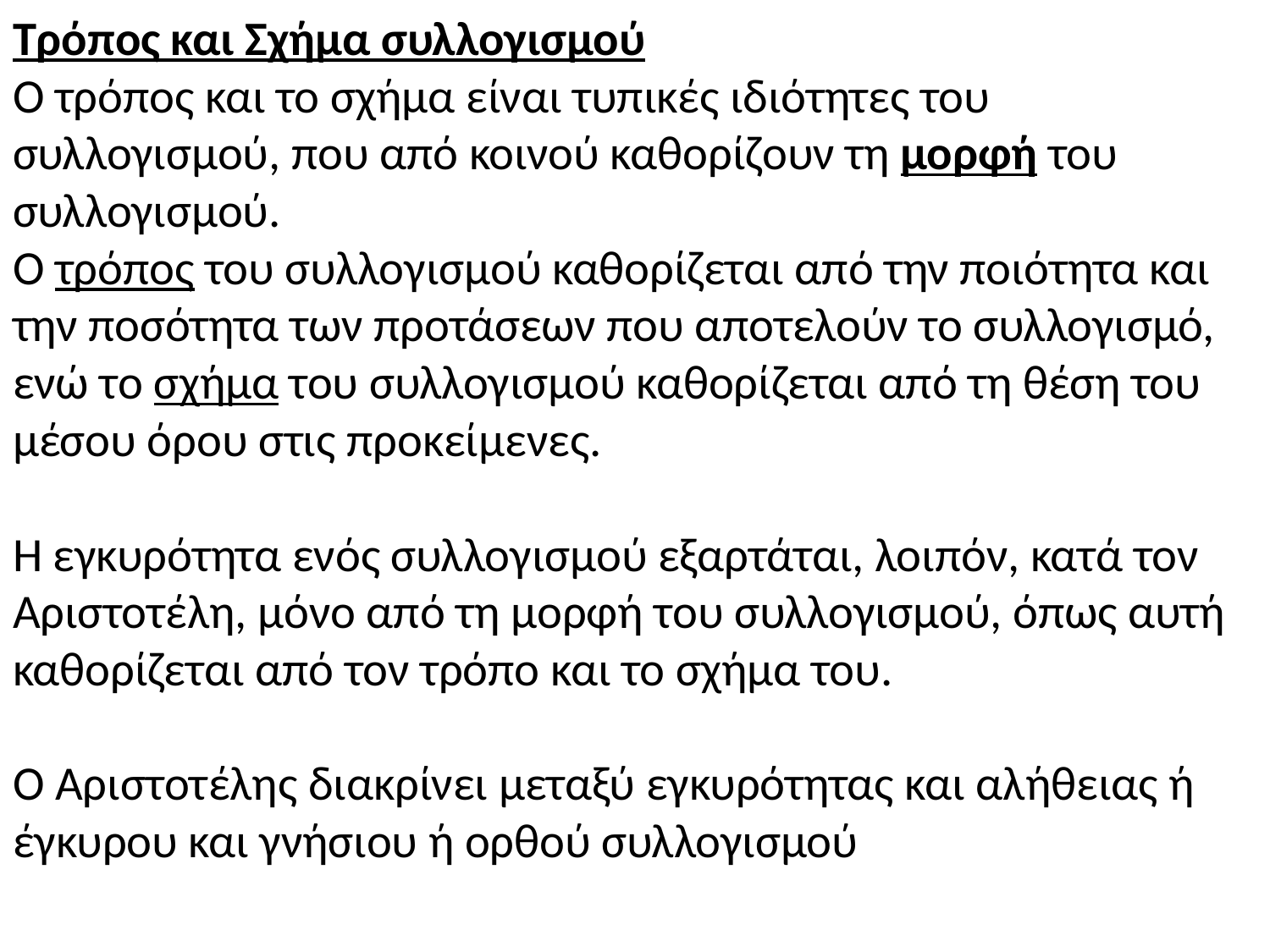

Τρόπος και Σχήμα συλλογισμού
Ο τρόπος και το σχήμα είναι τυπικές ιδιότητες του συλλογισμού, που από κοινού καθορίζουν τη μορφή του συλλογισμού.
Ο τρόπος του συλλογισμού καθορίζεται από την ποιότητα και την ποσότητα των προτάσεων που αποτελούν το συλλογισμό, ενώ το σχήμα του συλλογισμού καθορίζεται από τη θέση του μέσου όρου στις προκείμενες.
Η εγκυρότητα ενός συλλογισμού εξαρτάται, λοιπόν, κατά τον Αριστοτέλη, μόνο από τη μορφή του συλλογισμού, όπως αυτή καθορίζεται από τον τρόπο και το σχήμα του.
Ο Αριστοτέλης διακρίνει μεταξύ εγκυρότητας και αλήθειας ή έγκυρου και γνήσιου ή ορθού συλλογισμού